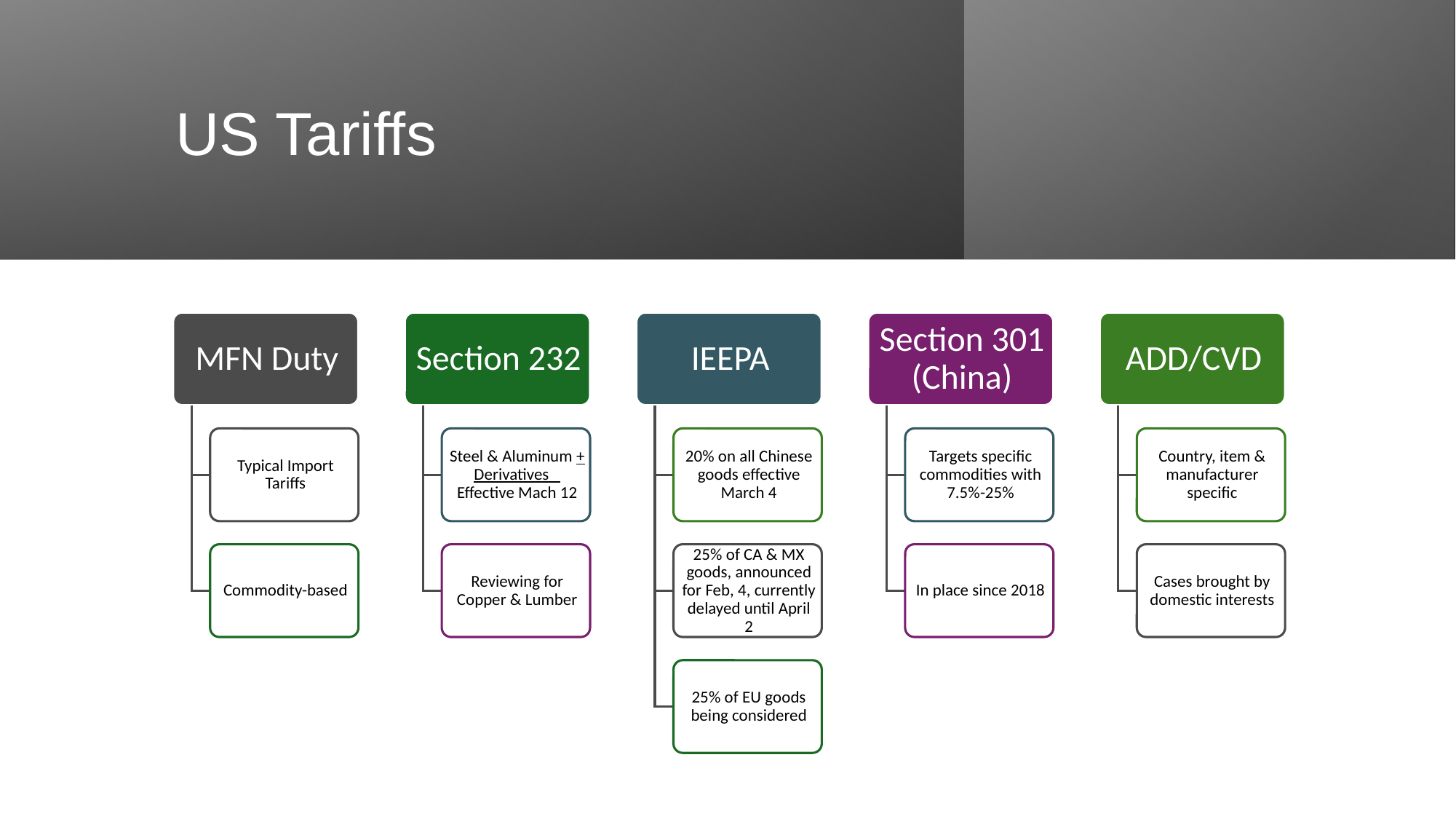

# US Tariffs
MFN Duty
Typical Import Tariffs
Commodity-based
Section 232
Steel & Aluminum + Derivatives    Effective Mach 12
Reviewing for Copper & Lumber
IEEPA
20% on all Chinese goods effective March 4
25% of CA & MX goods, announced for Feb, 4, currently delayed until April 2
25% of EU goods being considered
Section 301 (China)
Targets specific commodities with 7.5%-25%
In place since 2018
ADD/CVD
Country, item & manufacturer specific
Cases brought by domestic interests